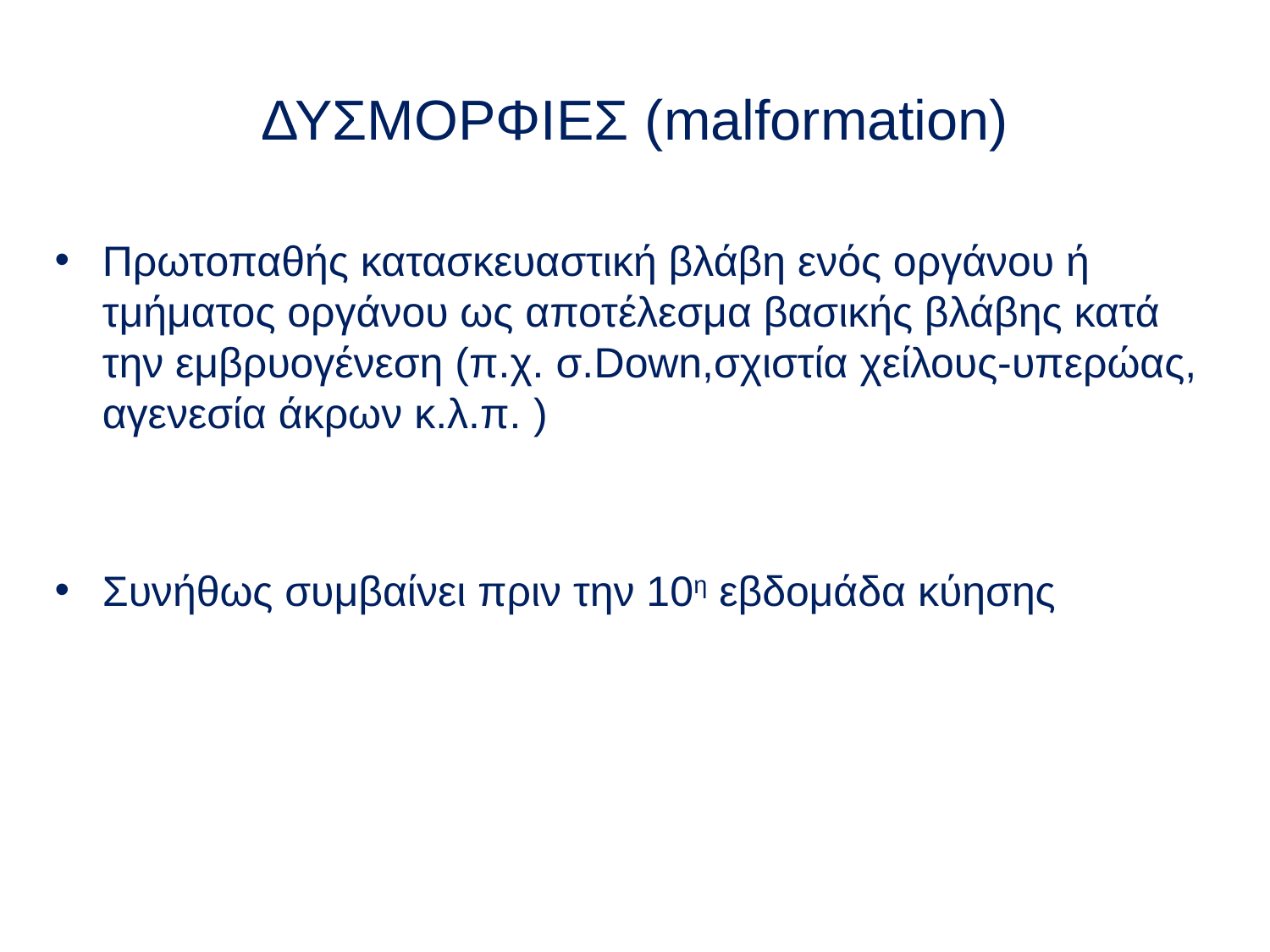

# ΔΥΣΜΟΡΦΙΕΣ (malformation)
Πρωτοπαθής κατασκευαστική βλάβη ενός οργάνου ή τμήματος οργάνου ως αποτέλεσμα βασικής βλάβης κατά την εμβρυογένεση (π.χ. σ.Down,σχιστία χείλους-υπερώας, αγενεσία άκρων κ.λ.π. )

Συνήθως συμβαίνει πριν την 10η εβδομάδα κύησης